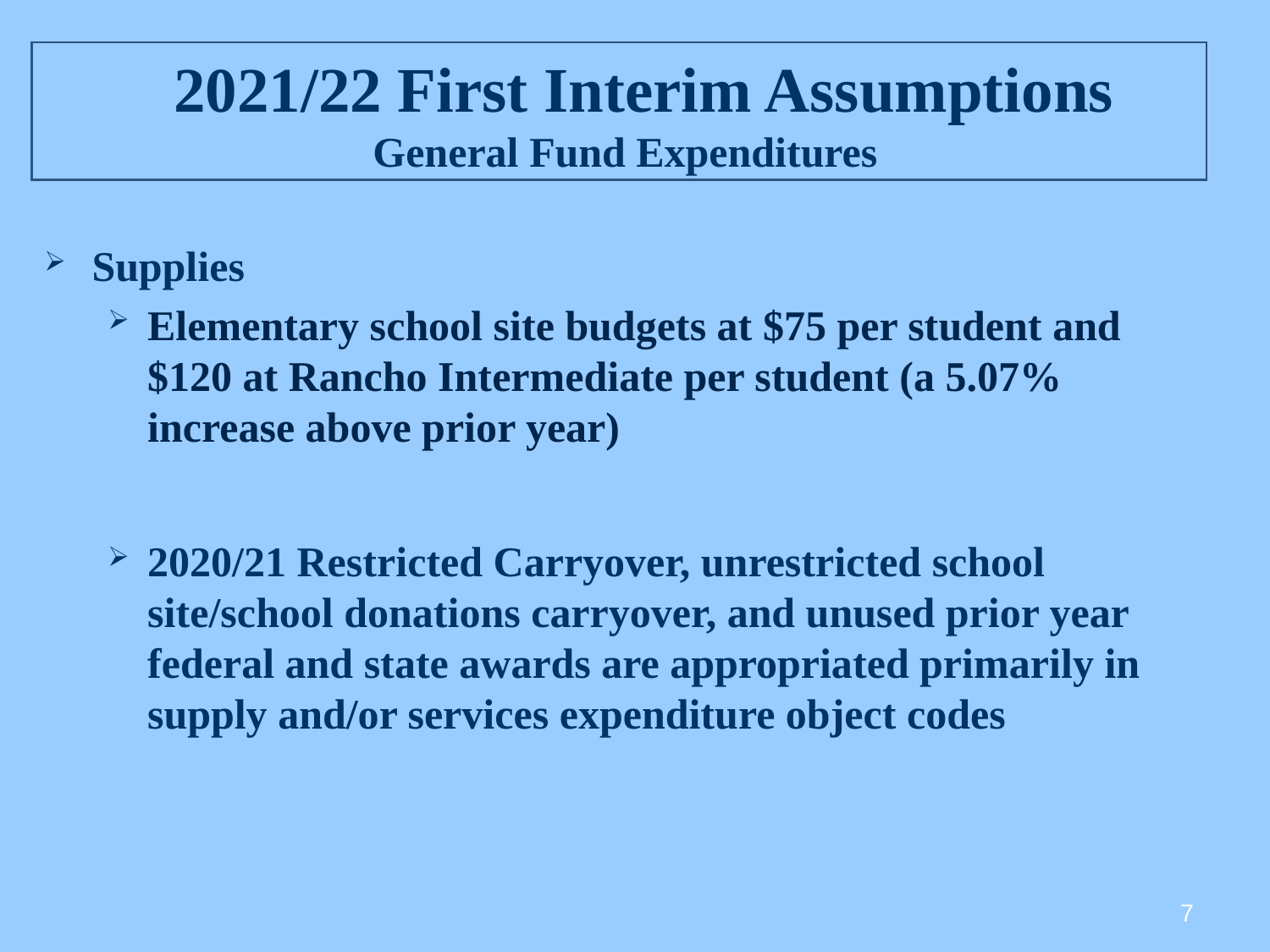

# 2021/22 First Interim Assumptions General Fund Expenditures
Supplies
Elementary school site budgets at $75 per student and $120 at Rancho Intermediate per student (a 5.07% increase above prior year)

2020/21 Restricted Carryover, unrestricted school site/school donations carryover, and unused prior year federal and state awards are appropriated primarily in supply and/or services expenditure object codes
7